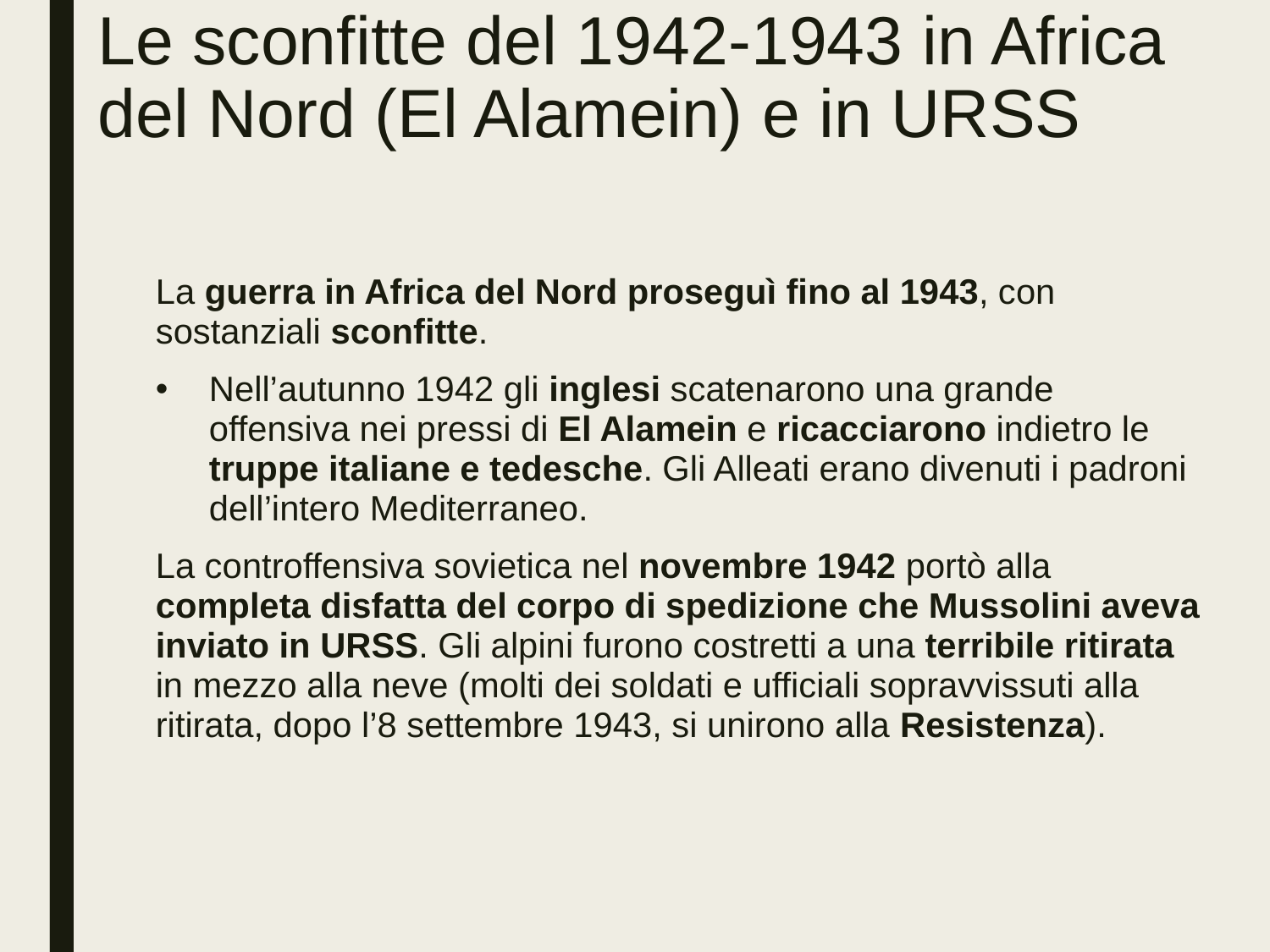

# Le sconfitte del 1942-1943 in Africa del Nord (El Alamein) e in URSS
La guerra in Africa del Nord proseguì fino al 1943, con sostanziali sconfitte.
Nell’autunno 1942 gli inglesi scatenarono una grande offensiva nei pressi di El Alamein e ricacciarono indietro le truppe italiane e tedesche. Gli Alleati erano divenuti i padroni dell’intero Mediterraneo.
La controffensiva sovietica nel novembre 1942 portò alla completa disfatta del corpo di spedizione che Mussolini aveva inviato in URSS. Gli alpini furono costretti a una terribile ritirata in mezzo alla neve (molti dei soldati e ufficiali sopravvissuti alla ritirata, dopo l’8 settembre 1943, si unirono alla Resistenza).